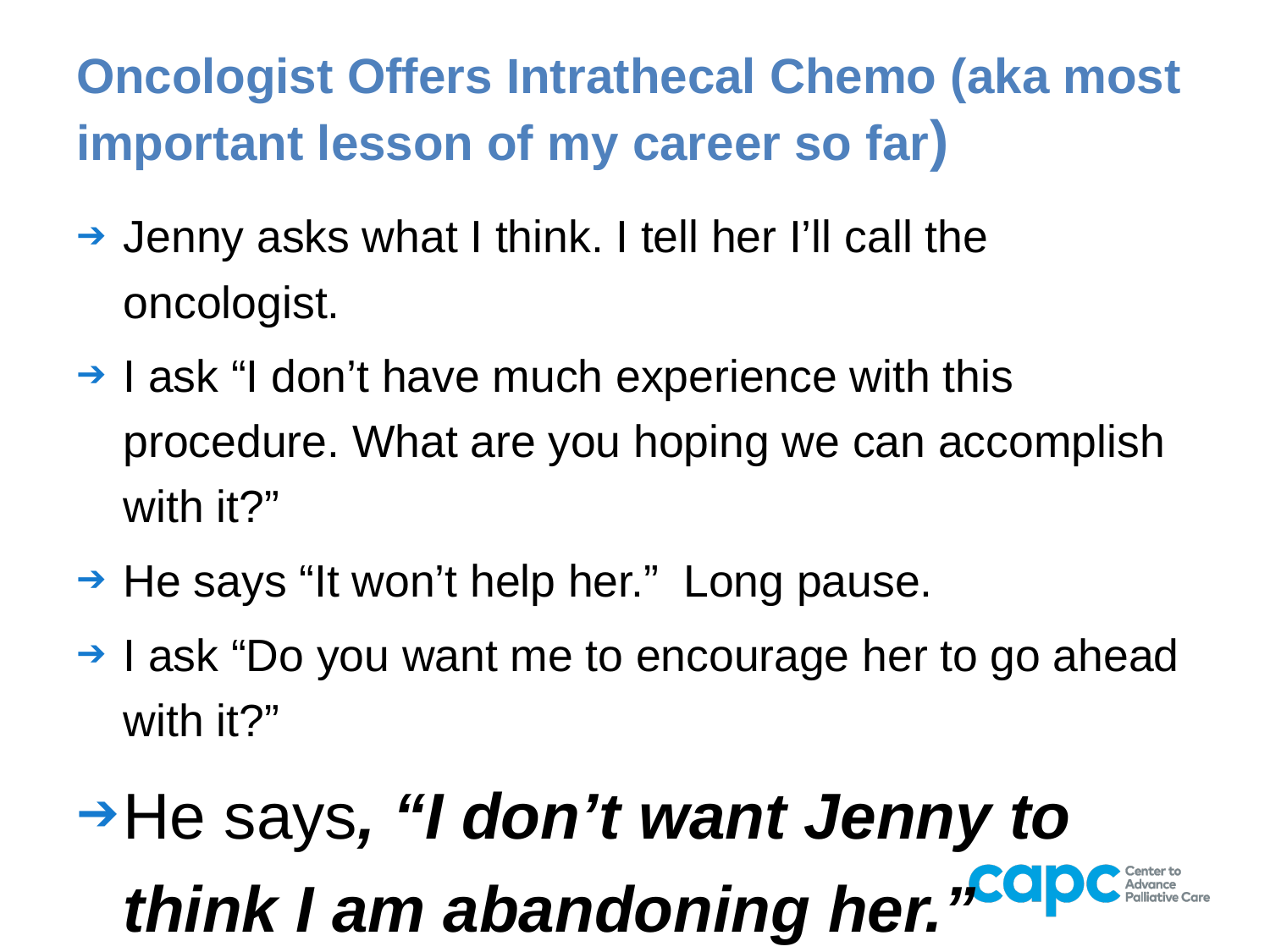

# Oncologist Offers Intrathecal Chemo (aka most important lesson of my career so far)
Jenny asks what I think. I tell her I’ll call the oncologist.
I ask “I don’t have much experience with this procedure. What are you hoping we can accomplish with it?”
He says “It won’t help her.”  Long pause.
I ask “Do you want me to encourage her to go ahead with it?”
He says, “I don’t want Jenny to think I am abandoning her.”